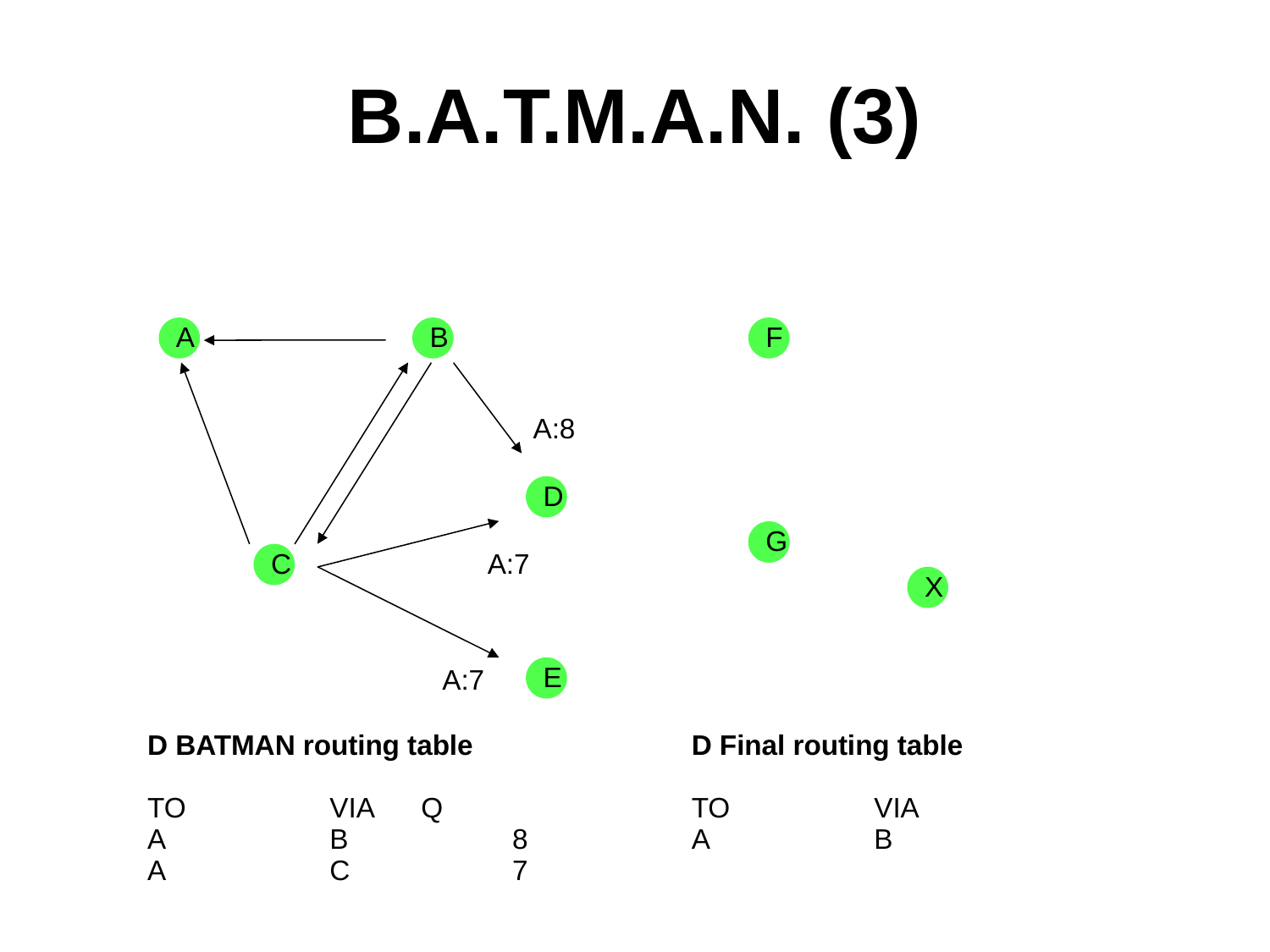

B.A.T.M.A.N. (3)‏
A
B
F

A:8
D

G
C
A:7

X
E
A:7
D BATMAN routing table

TO  		VIA   	Q
A		B		8
A		C		7
D Final routing table

TO  		VIA
A		B